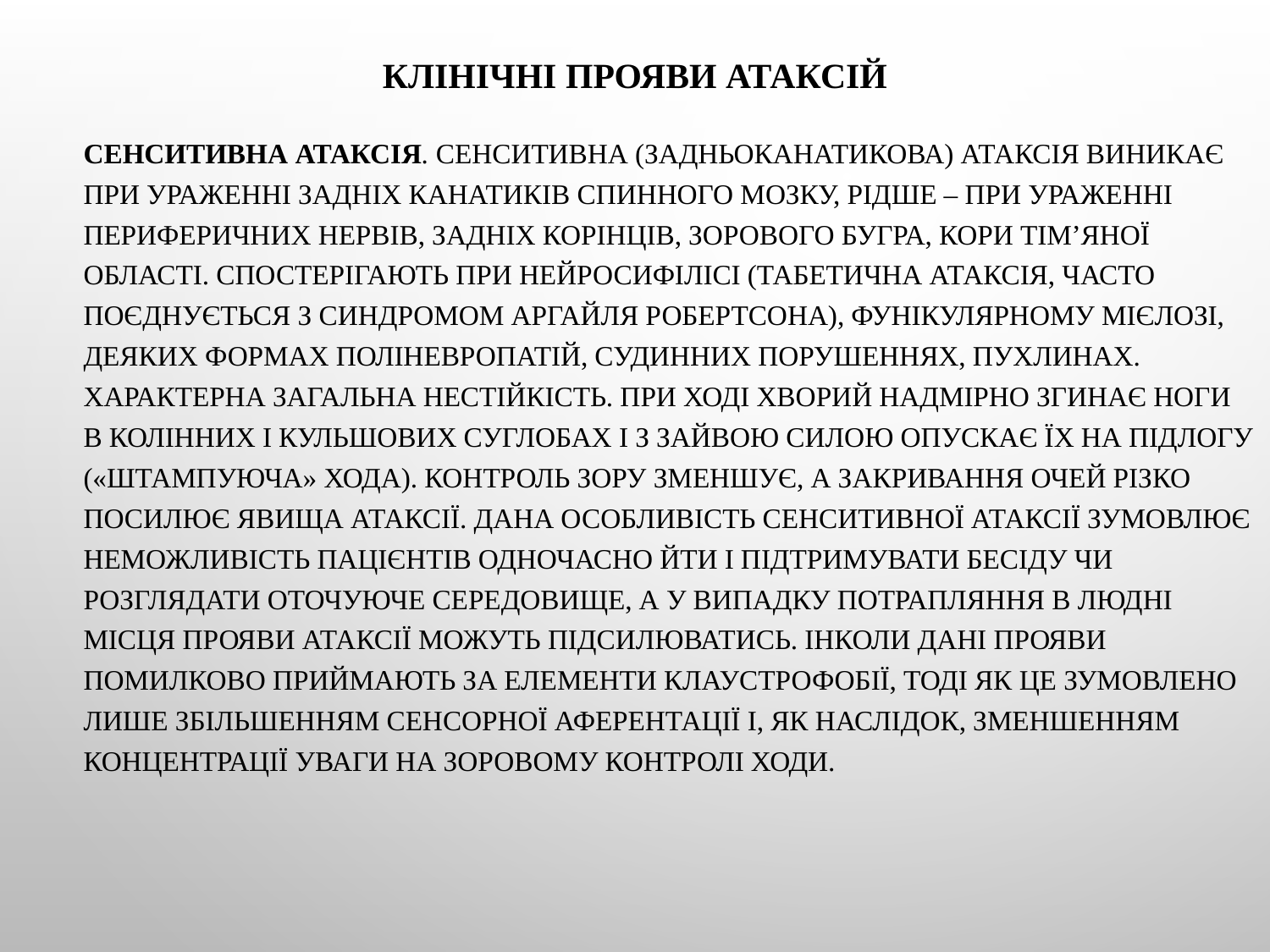

# Клінічні прояви атаксій
Сенситивна атаксія. Сенситивна (задньоканатикова) атаксія виникає при ураженні задніх канатиків спинного мозку, рідше – при ураженні периферичних нервів, задніх корінців, зорового бугра, кори тім’яної області. Спостерігають при нейросифілісі (табетична атаксія, часто поєднується з синдромом Аргайля Робертсона), фунікулярному мієлозі, деяких формах поліневропатій, судинних порушеннях, пухлинах. Характерна загальна нестійкість. При ході хворий надмірно згинає ноги в колінних і кульшових суглобах і з зайвою силою опускає їх на підлогу («штампуюча» хода). Контроль зору зменшує, а закривання очей різко посилює явища атаксії. Дана особливість сенситивної атаксії зумовлює неможливість пацієнтів одночасно йти і підтримувати бесіду чи розглядати оточуюче середовище, а у випадку потрапляння в людні місця прояви атаксії можуть підсилюватись. Інколи дані прояви помилково приймають за елементи клаустрофобії, тоді як це зумовлено лише збільшенням сенсорної аферентації і, як наслідок, зменшенням концентрації уваги на зоровому контролі ходи.